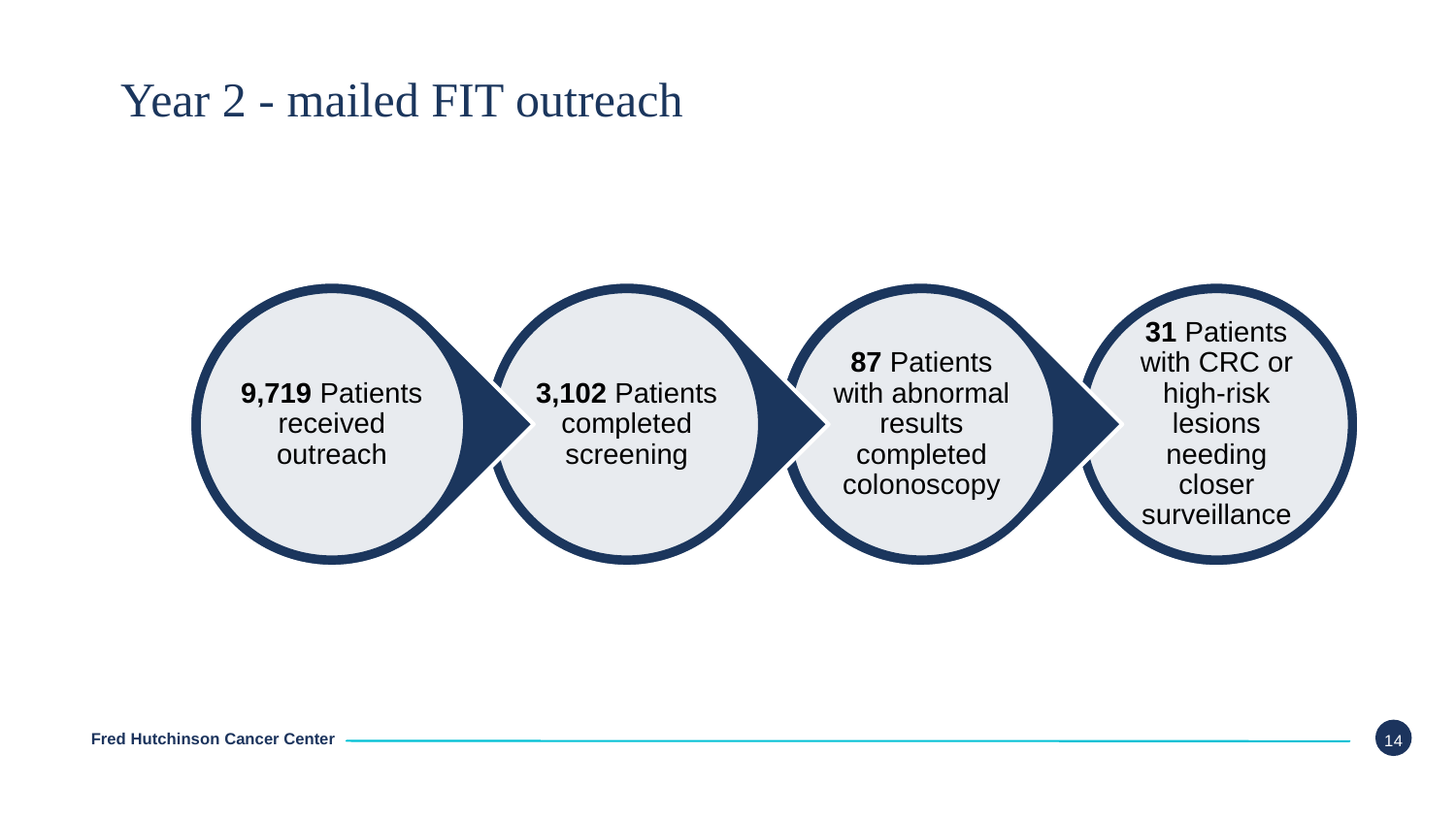

Year 2 - mailed FIT outreach
31 Patients with CRC or high-risk lesions needing closer surveillance
87 Patients with abnormal results completed colonoscopy
3,102 Patients completed screening
9,719 Patients received outreach